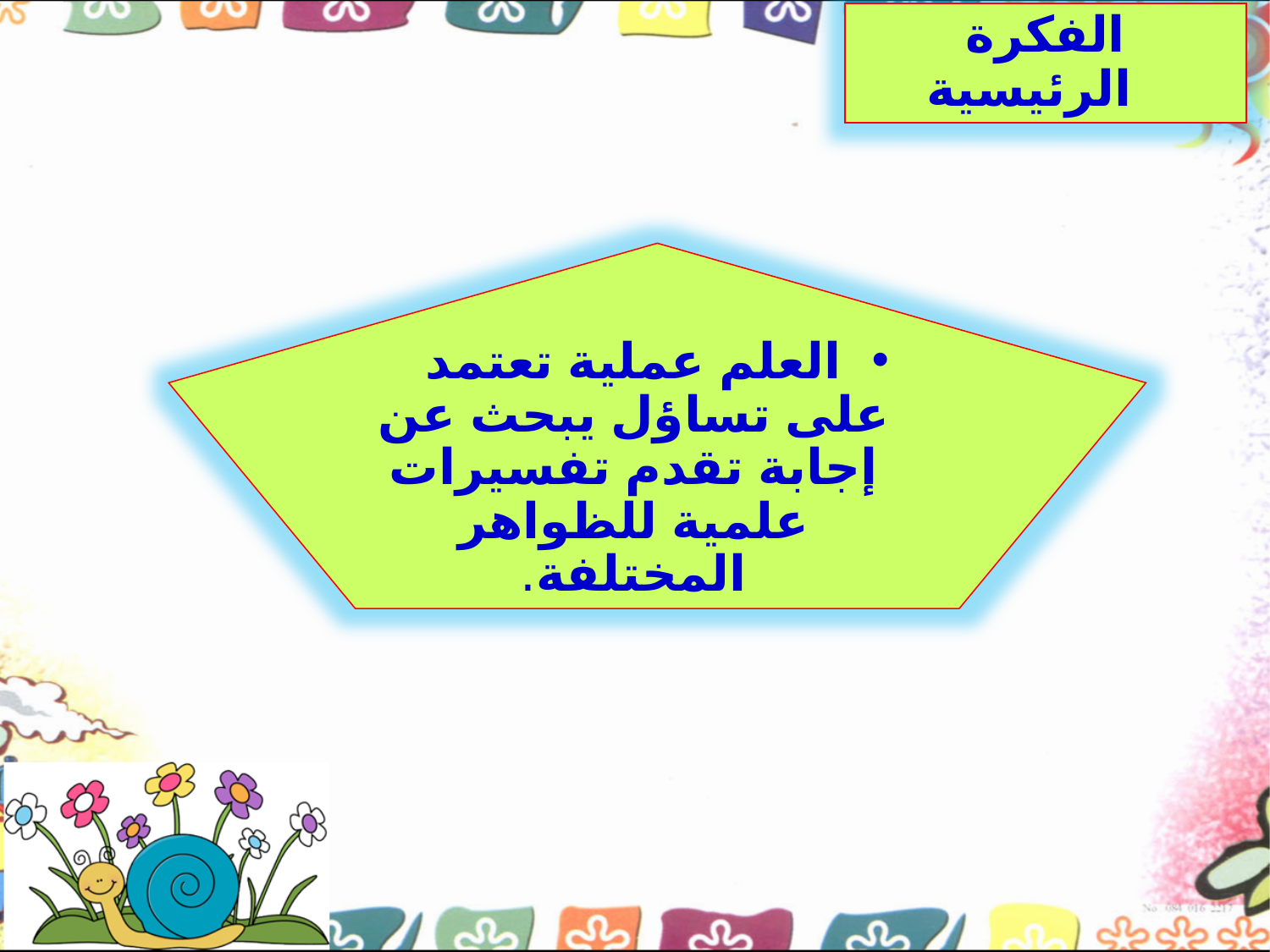

الفكرة الرئيسية
العلم عملية تعتمد على تساؤل يبحث عن إجابة تقدم تفسيرات علمية للظواهر المختلفة.